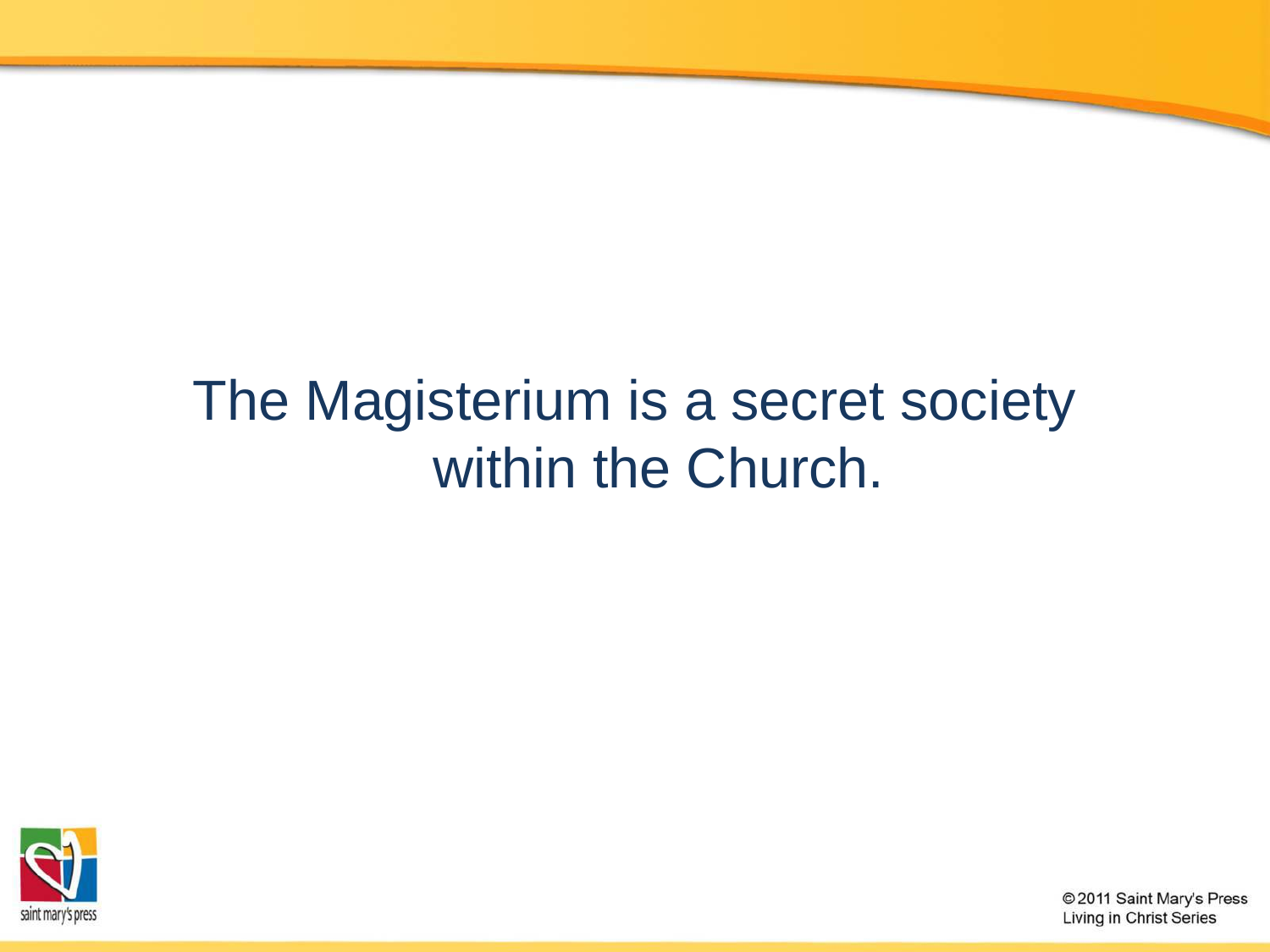

The Magisterium is a secret society within the Church.